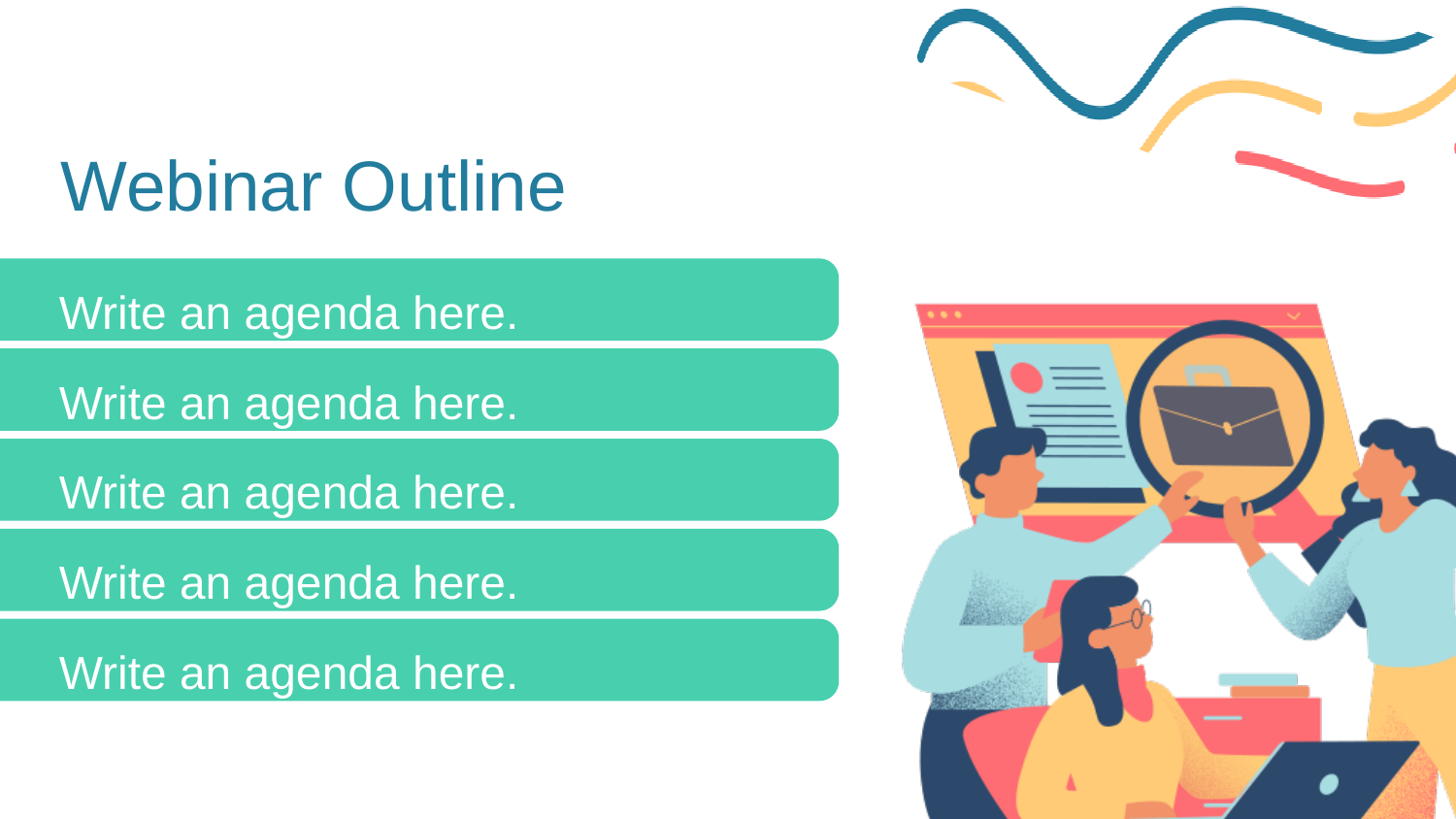

Webinar Outline

       Write an agenda here.

       Write an agenda here.

       Write an agenda here.

       Write an agenda here.

       Write an agenda here.